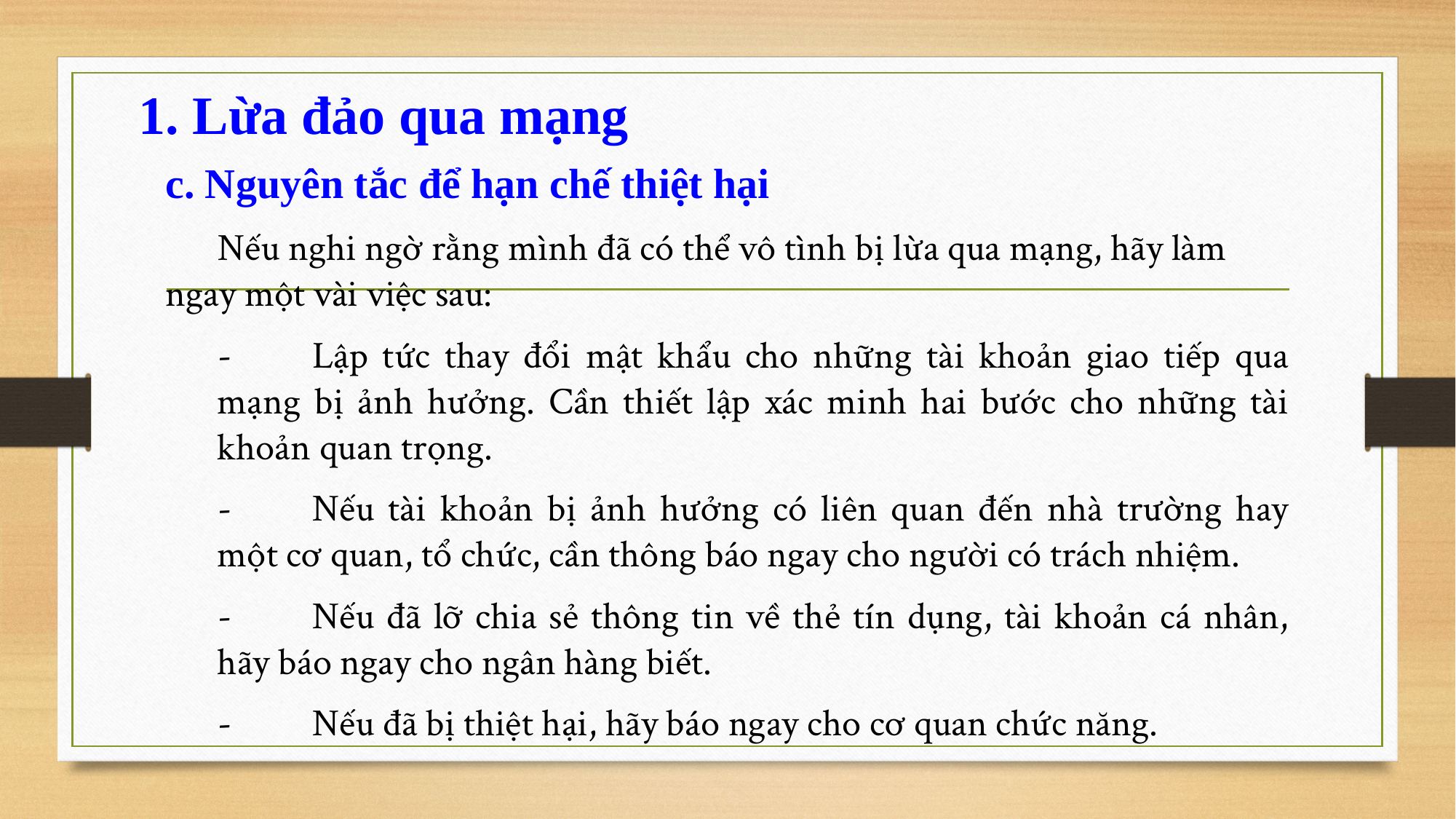

# 1. Lừa đảo qua mạng
c. Nguyên tắc để hạn chế thiệt hại
Nếu nghi ngờ rằng mình đã có thể vô tình bị lừa qua mạng, hãy làm ngay một vài việc sau:
-	Lập tức thay đổi mật khẩu cho những tài khoản giao tiếp qua mạng bị ảnh hưởng. Cần thiết lập xác minh hai bước cho những tài khoản quan trọng.
-	Nếu tài khoản bị ảnh hưởng có liên quan đến nhà trường hay một cơ quan, tổ chức, cần thông báo ngay cho người có trách nhiệm.
-	Nếu đã lỡ chia sẻ thông tin về thẻ tín dụng, tài khoản cá nhân, hãy báo ngay cho ngân hàng biết.
-	Nếu đã bị thiệt hại, hãy báo ngay cho cơ quan chức năng.